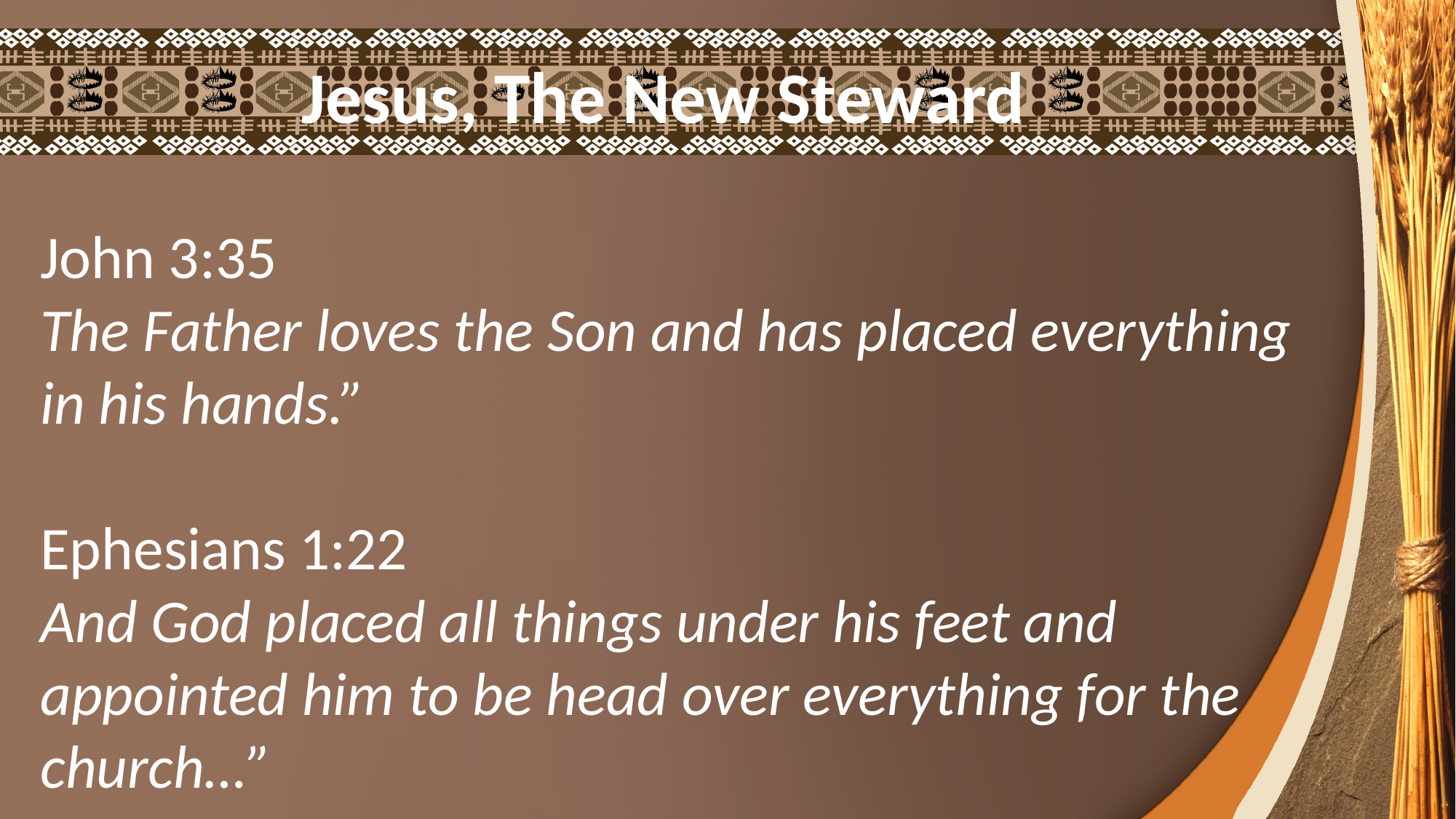

Jesus, The New Steward

John 3:35
The Father loves the Son and has placed everything in his hands.”

Ephesians 1:22
And God placed all things under his feet and appointed him to be head over everything for the church…”